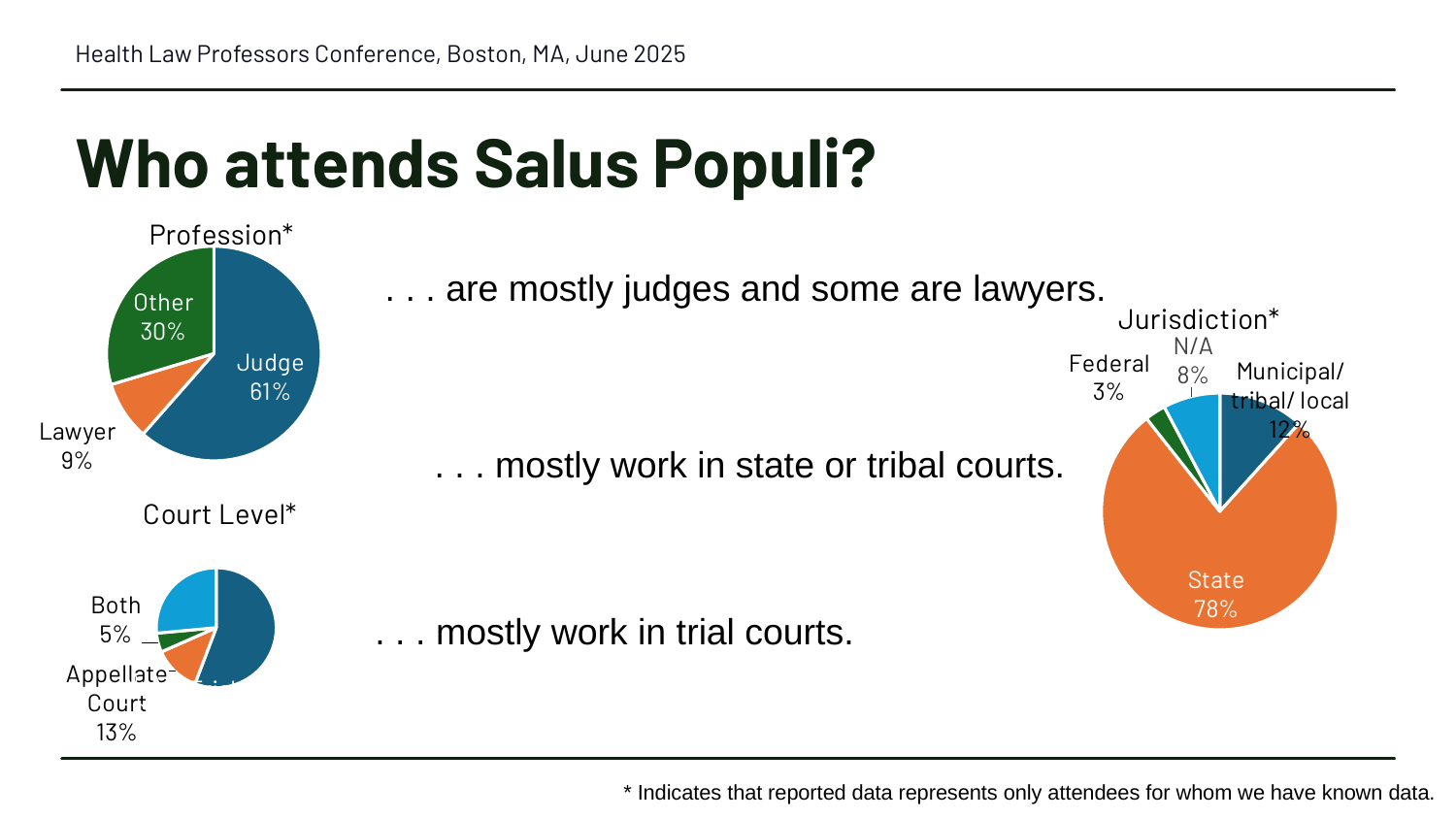

Health Law Professors Conference, Boston, MA, June 2025
# Who attends Salus Populi?

### Chart: Profession*

| Category | Profession |
|---|---|
| Judge | 0.6148 |
| Lawyer | 0.0885 |
| Other | 0.2967 |

. . . are mostly judges and some are lawyers.

### Chart: Jurisdiction*

| Category | Jurisdiction |
|---|---|
| Municipal/tribal/ local | 0.1172 |
| State | 0.7802 |
| Federal | 0.0286 |
| N/A | 0.0781 |
. . . mostly work in state or tribal courts.

### Chart: Court Level*

| Category | Court Level* |
|---|---|
| Trial Court | 0.5578 |
| Appellate Court | 0.126 |
| Both | 0.0514 |
| N/A | 0.2648 |
. . . mostly work in trial courts.
* Indicates that reported data represents only attendees for whom we have known data.